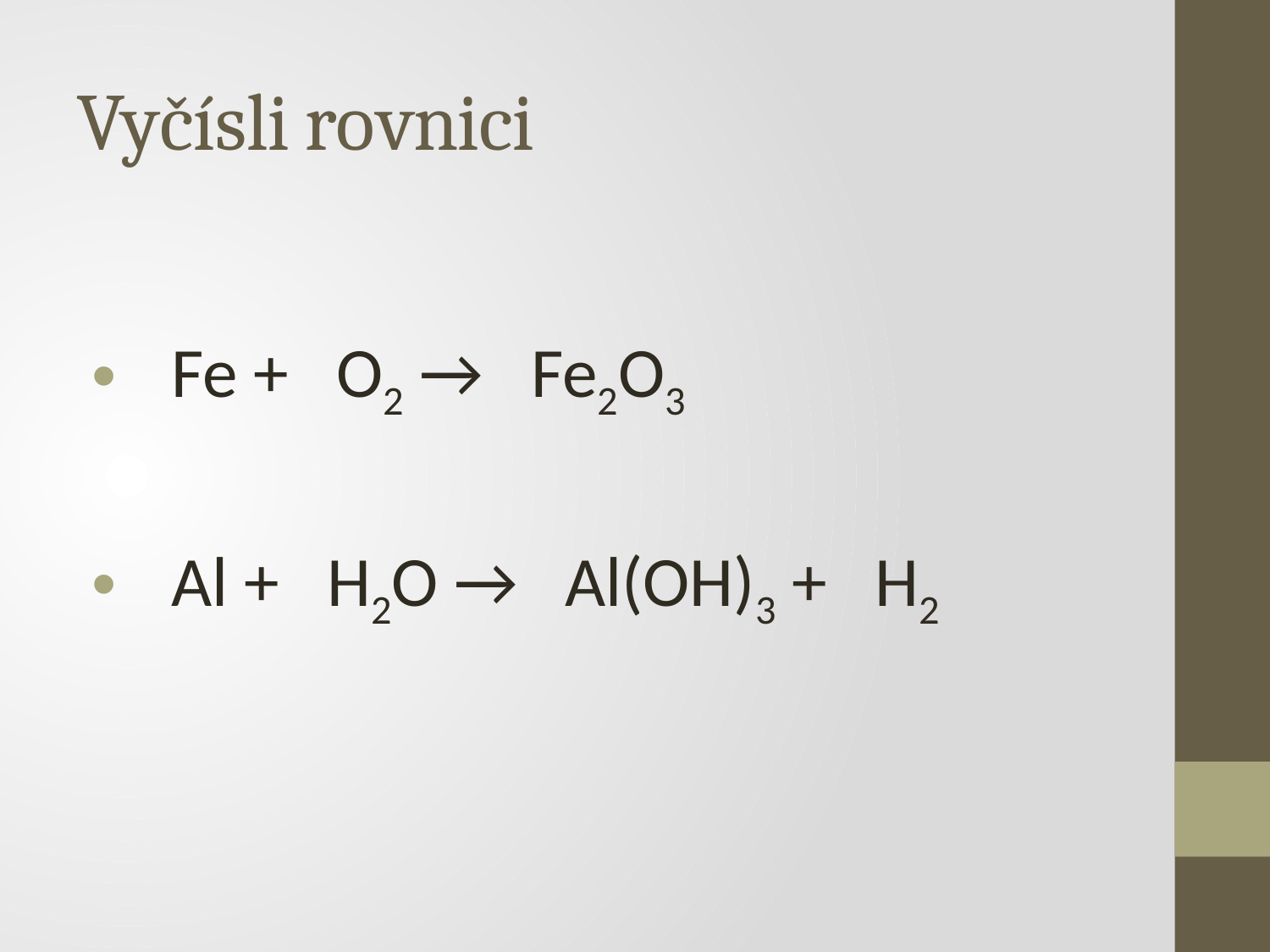

# Vyčísli rovnici

   Fe +   O2 →   Fe2O3

   Al +   H2O →   Al(OH)3 +   H2